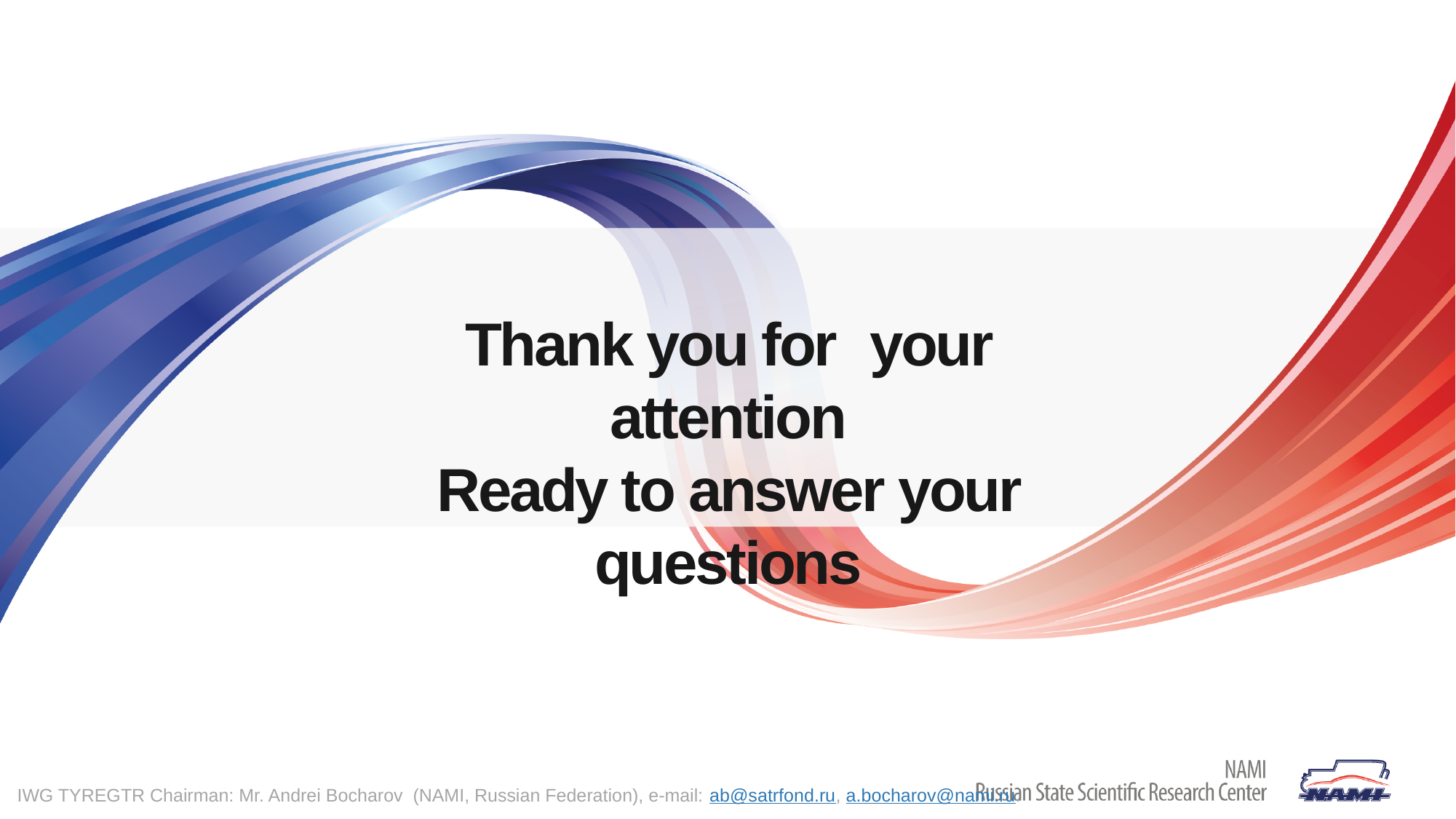

IWG TYREGTR Chairman: Mr. Andrei Bocharov  (NAMI, Russian Federation), e-mail: ab@satrfond.ru, a.bocharov@nami.ru.